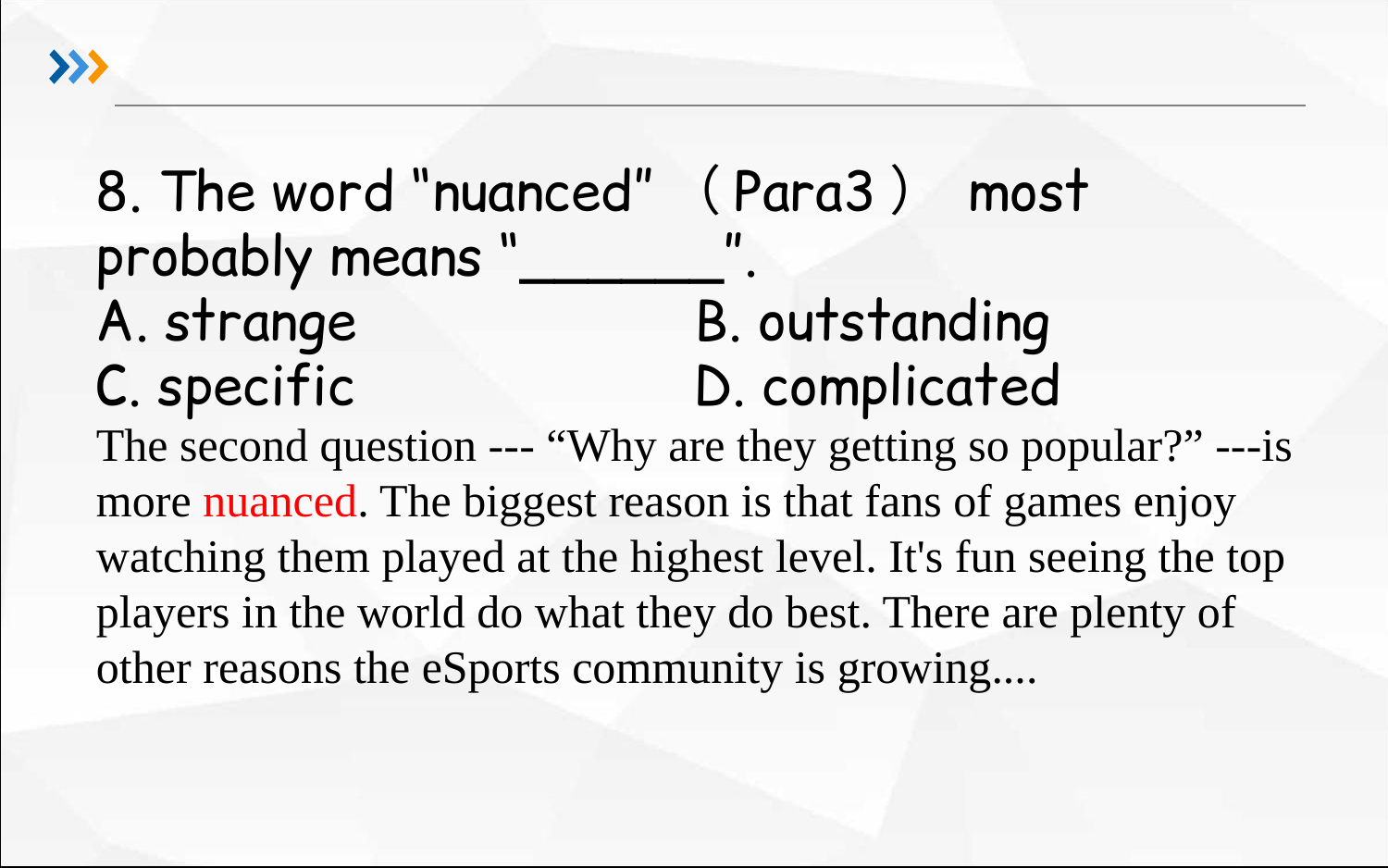

8. The word “nuanced”（Para3） most probably means “______”.
A. strange　　                 B. outstanding
C. specific　　                 D. complicated
The second question --- “Why are they getting so popular?” ---is more nuanced. The biggest reason is that fans of games enjoy watching them played at the highest level. It's fun seeing the top players in the world do what they do best. There are plenty of other reasons the eSports community is growing....